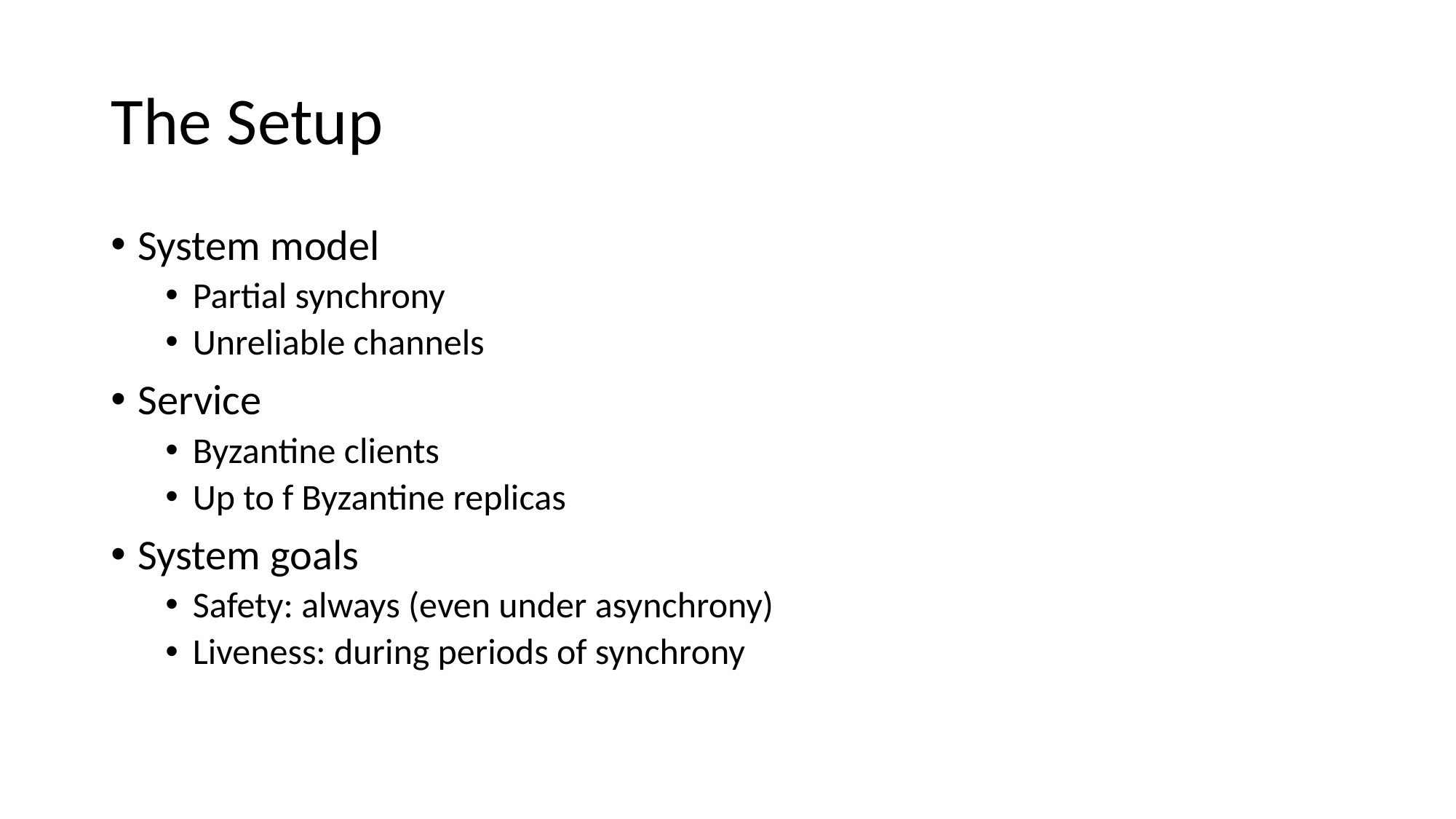

# The Setup
System model
Partial synchrony
Unreliable channels
Service
Byzantine clients
Up to f Byzantine replicas
System goals
Safety: always (even under asynchrony)
Liveness: during periods of synchrony